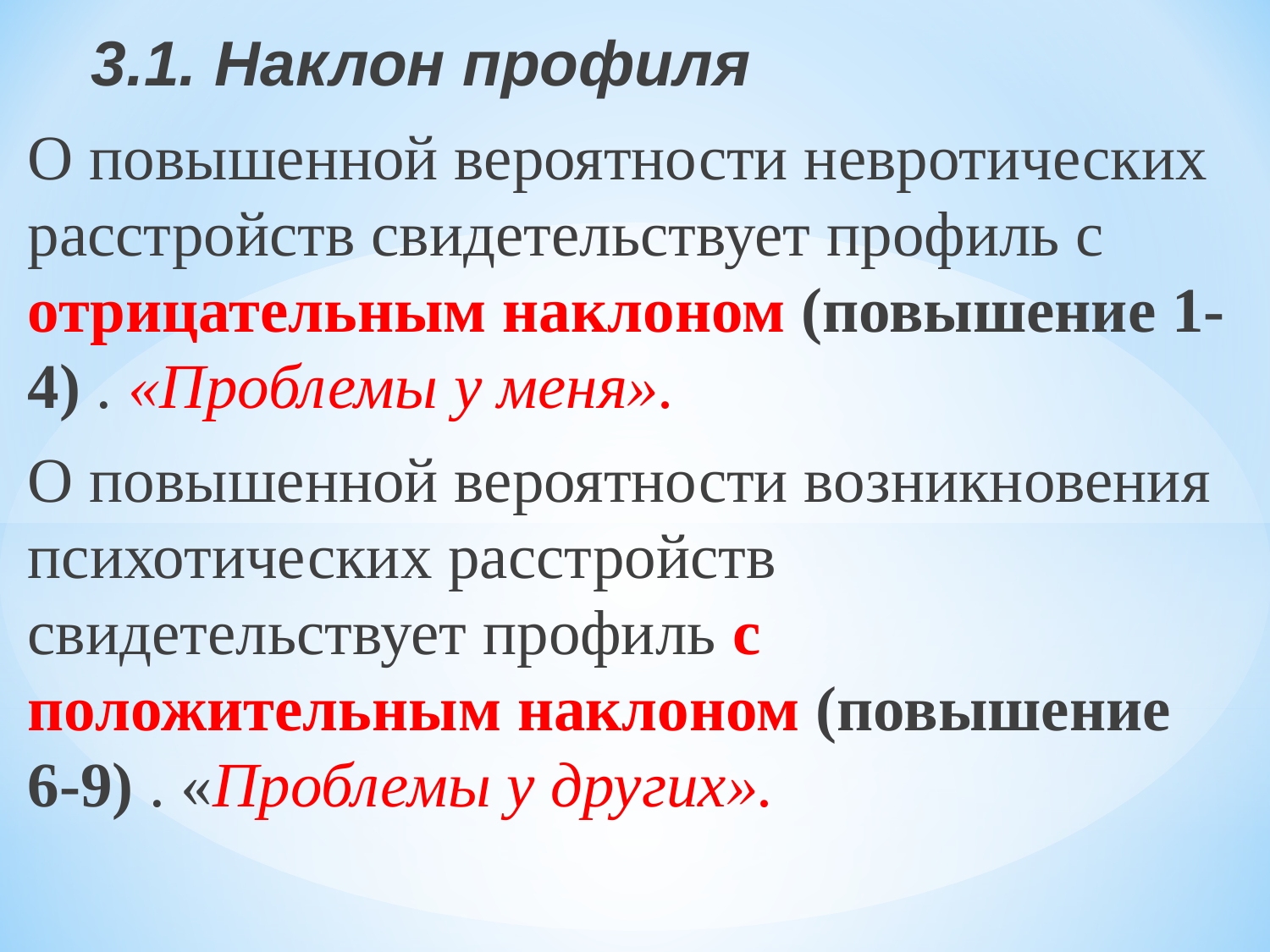

3.1. Наклон профиля
О повышенной вероятности невротических расстройств свидетельствует профиль с отрицательным наклоном (повышение 1-4) . «Проблемы у меня».
О повышенной вероятности возникновения психотических расстройств свидетельствует профиль с положительным наклоном (повышение 6-9) . «Проблемы у других».